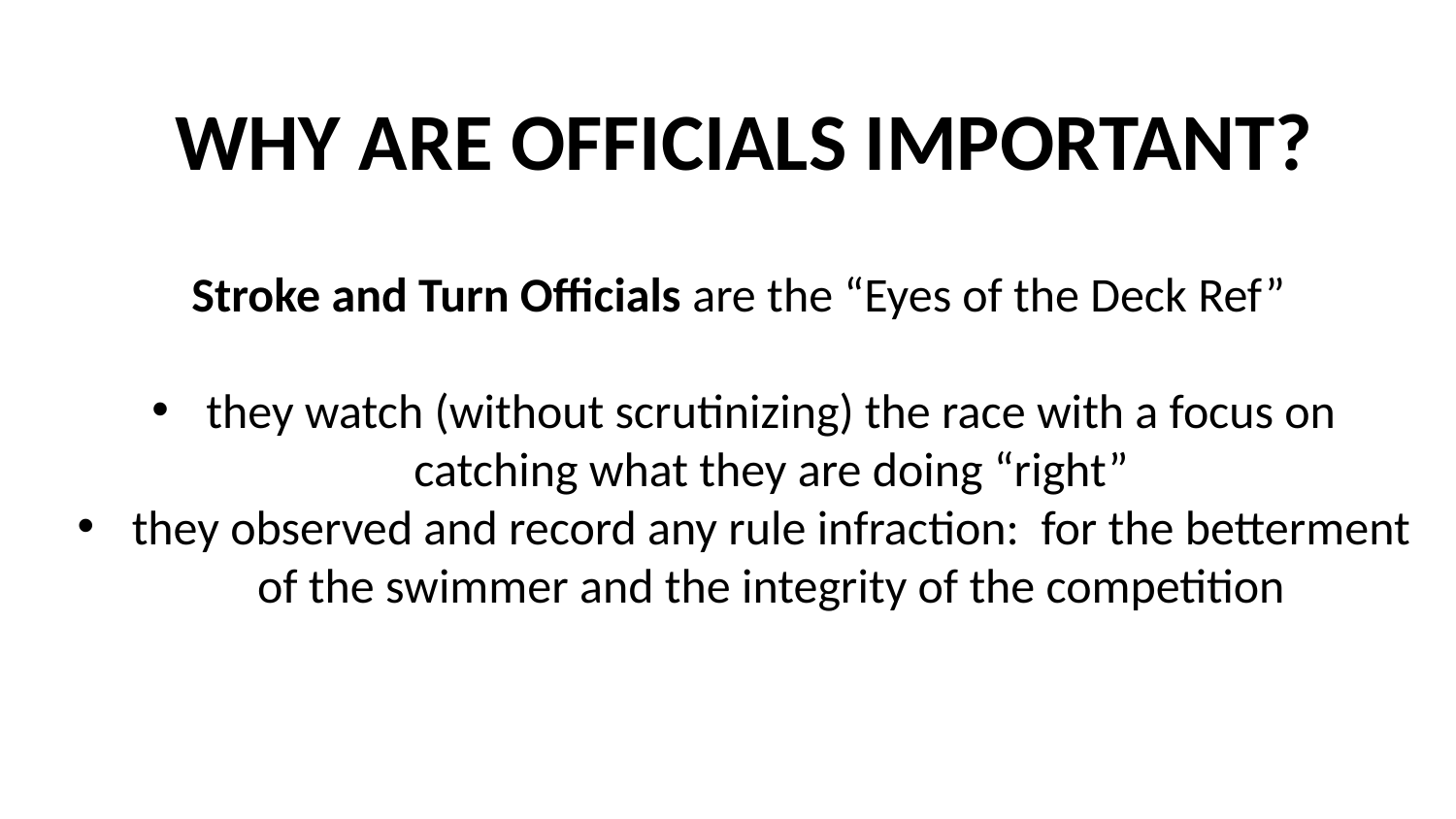

WHY ARE OFFICIALS IMPORTANT?

Stroke and Turn Officials are the “Eyes of the Deck Ref”

they watch (without scrutinizing) the race with a focus on catching what they are doing “right”
they observed and record any rule infraction:  for the betterment of the swimmer and the integrity of the competition